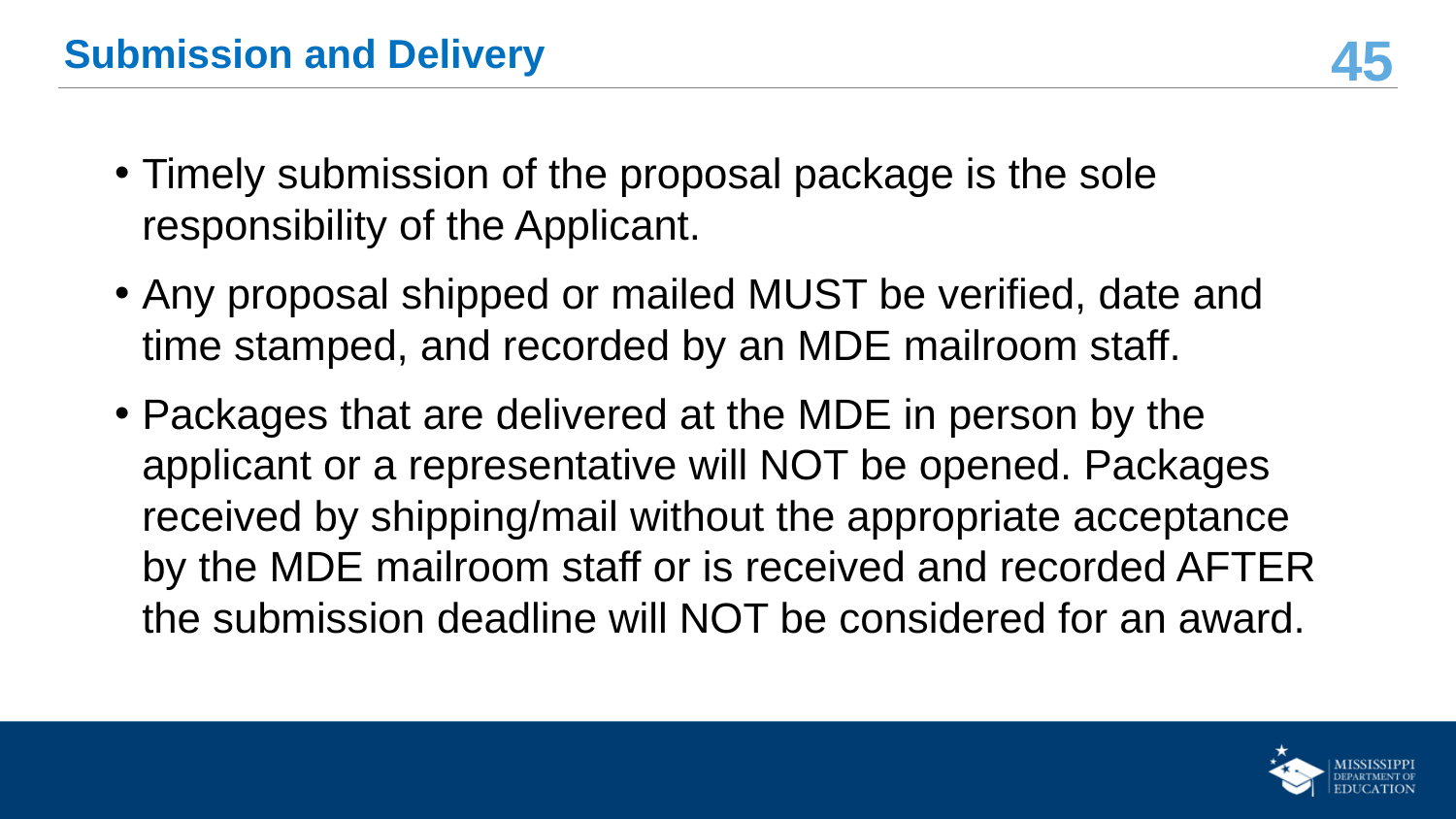

# Submission and Delivery
Timely submission of the proposal package is the sole responsibility of the Applicant.
Any proposal shipped or mailed MUST be verified, date and time stamped, and recorded by an MDE mailroom staff.
Packages that are delivered at the MDE in person by the applicant or a representative will NOT be opened. Packages received by shipping/mail without the appropriate acceptance by the MDE mailroom staff or is received and recorded AFTER the submission deadline will NOT be considered for an award.